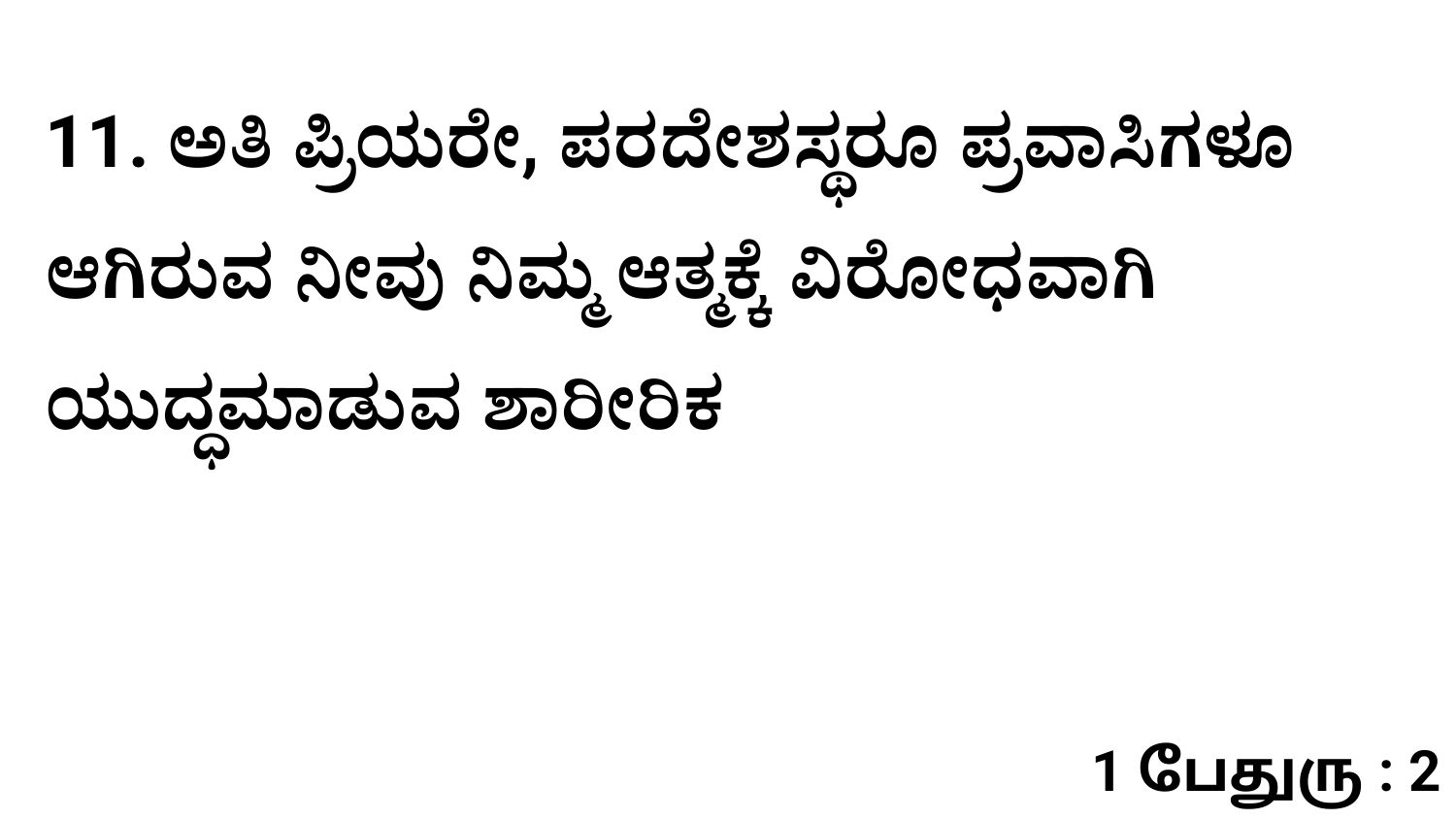

11. ಅತಿ ಪ್ರಿಯರೇ, ಪರದೇಶಸ್ಥರೂ ಪ್ರವಾಸಿಗಳೂ ಆಗಿರುವ ನೀವು ನಿಮ್ಮ ಆತ್ಮಕ್ಕೆ ವಿರೋಧವಾಗಿ ಯುದ್ಧಮಾಡುವ ಶಾರೀರಿಕ
1 பேதுரு : 2